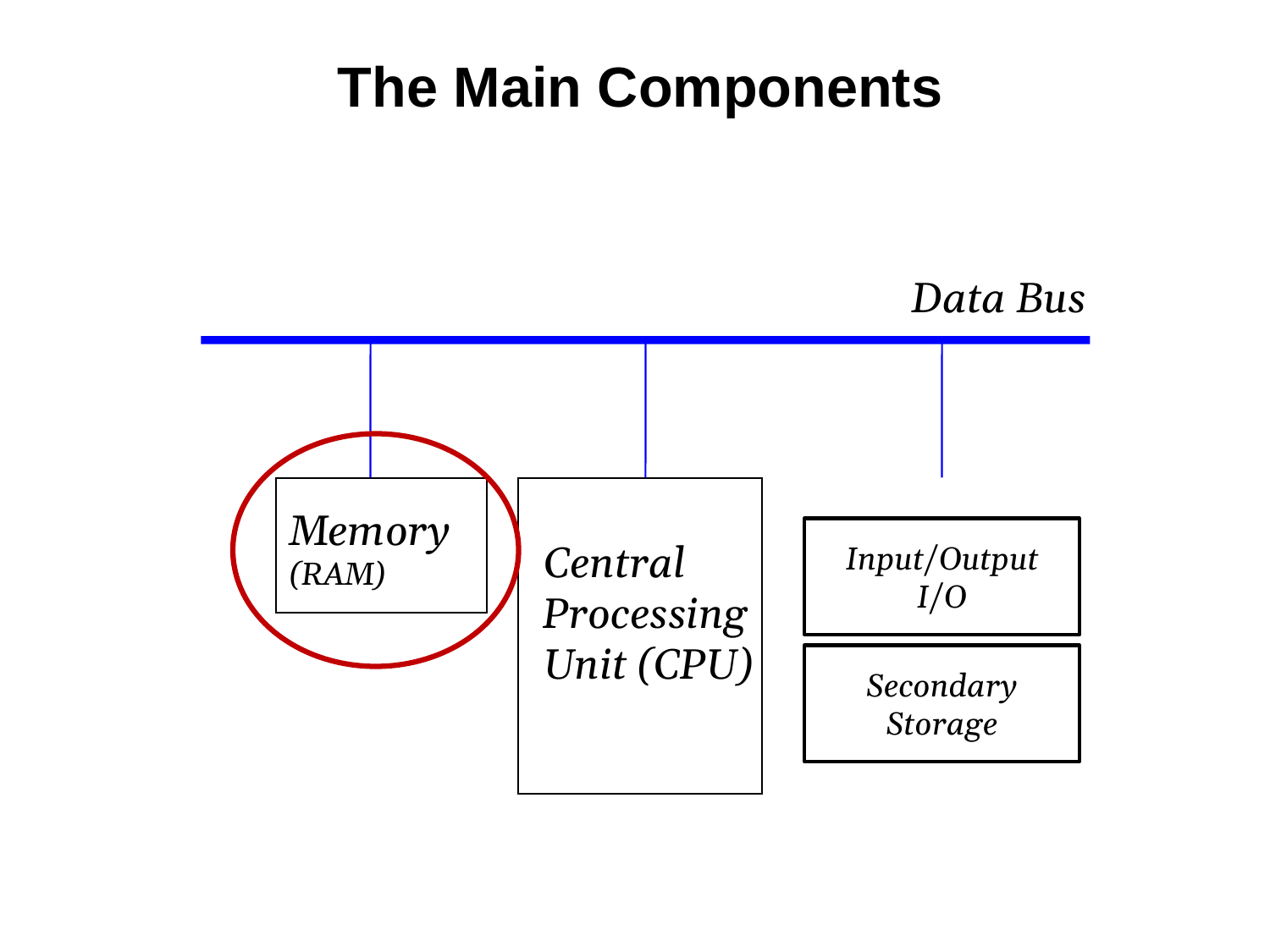

# The Main Components
Data Bus

Memory
(RAM)

Input/Output
I/O
Central
Processing
Unit (CPU)
Secondary Storage